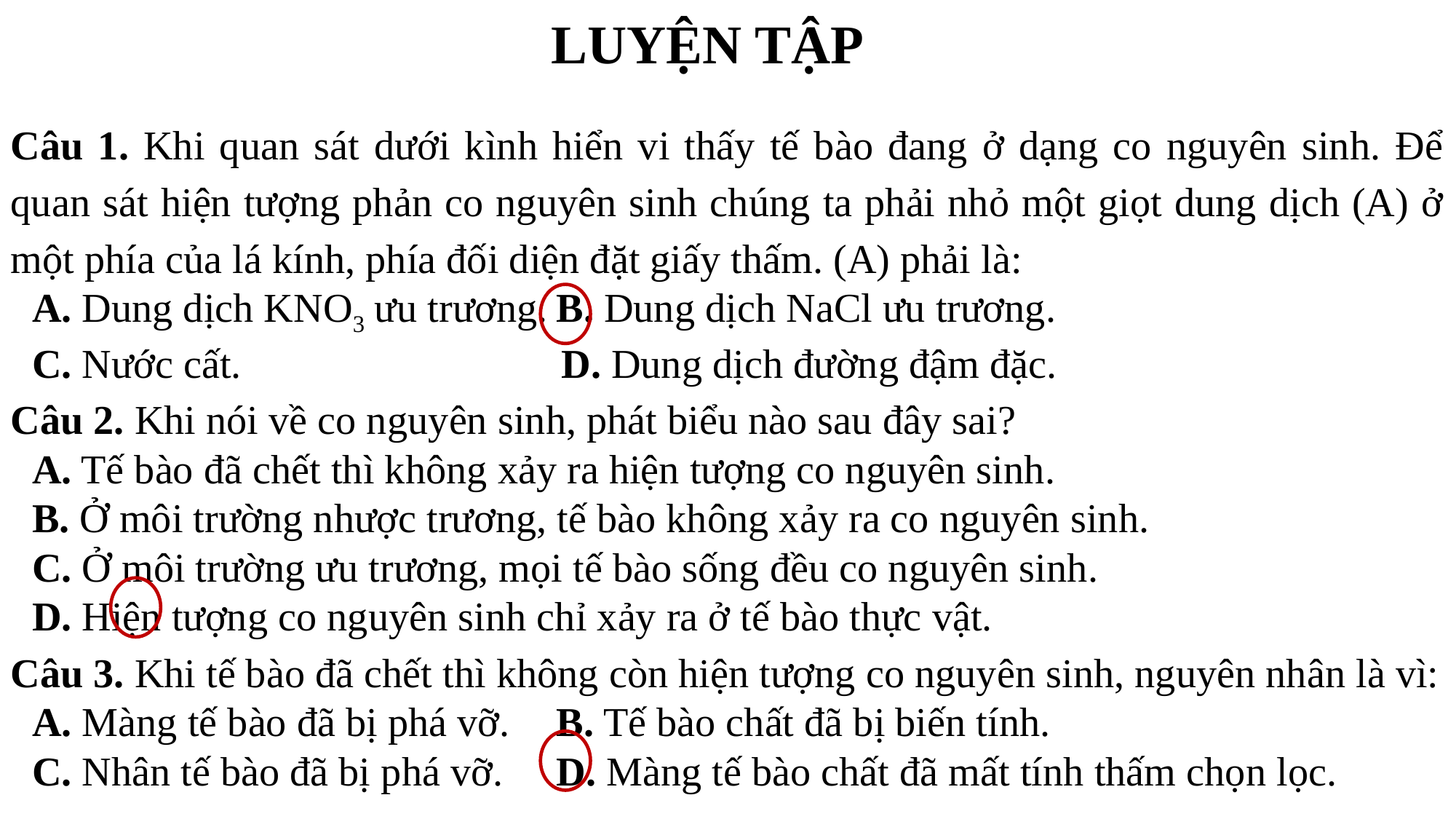

LUYỆN TẬP
Câu 1. Khi quan sát dưới kình hiển vi thấy tế bào đang ở dạng co nguyên sinh. Để quan sát hiện tượng phản co nguyên sinh chúng ta phải nhỏ một giọt dung dịch (A) ở một phía của lá kính, phía đối diện đặt giấy thấm. (A) phải là:
	A. Dung dịch KNO3 ưu trương.	B. Dung dịch NaCl ưu trương.
	C. Nước cất.	              D. Dung dịch đường đậm đặc.
Câu 2. Khi nói về co nguyên sinh, phát biểu nào sau đây sai?
	A. Tế bào đã chết thì không xảy ra hiện tượng co nguyên sinh.
	B. Ở môi trường nhược trương, tế bào không xảy ra co nguyên sinh.
	C. Ở môi trường ưu trương, mọi tế bào sống đều co nguyên sinh.
	D. Hiện tượng co nguyên sinh chỉ xảy ra ở tế bào thực vật.
Câu 3. Khi tế bào đã chết thì không còn hiện tượng co nguyên sinh, nguyên nhân là vì:
	A. Màng tế bào đã bị phá vỡ.	B. Tế bào chất đã bị biến tính.
	C. Nhân tế bào đã bị phá vỡ.	D. Màng tế bào chất đã mất tính thấm chọn lọc.